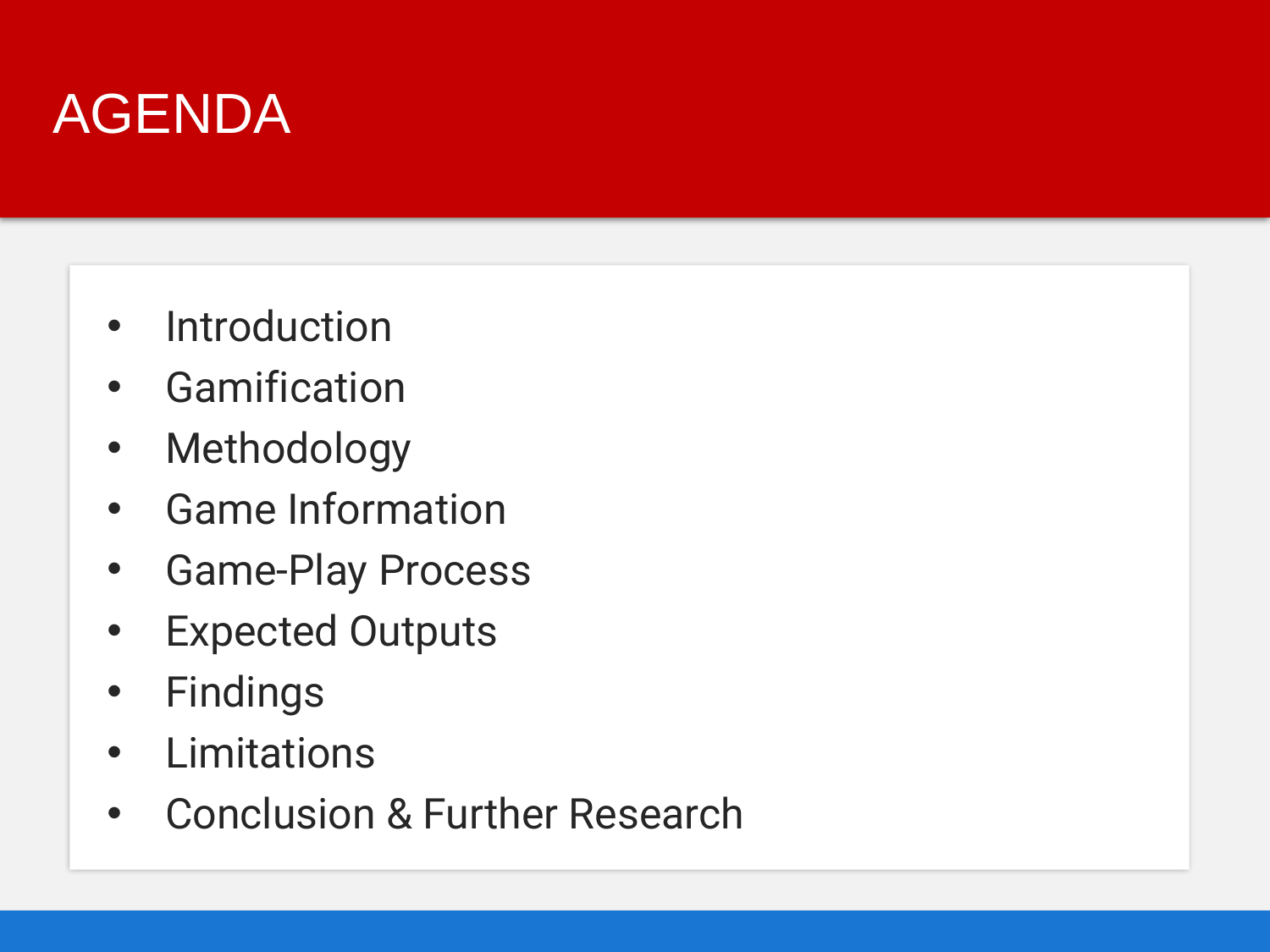

AGENDA

 Introduction
 Gamification
 Methodology
 Game Information
 Game-Play Process
 Expected Outputs
 Findings
 Limitations
 Conclusion & Further Research